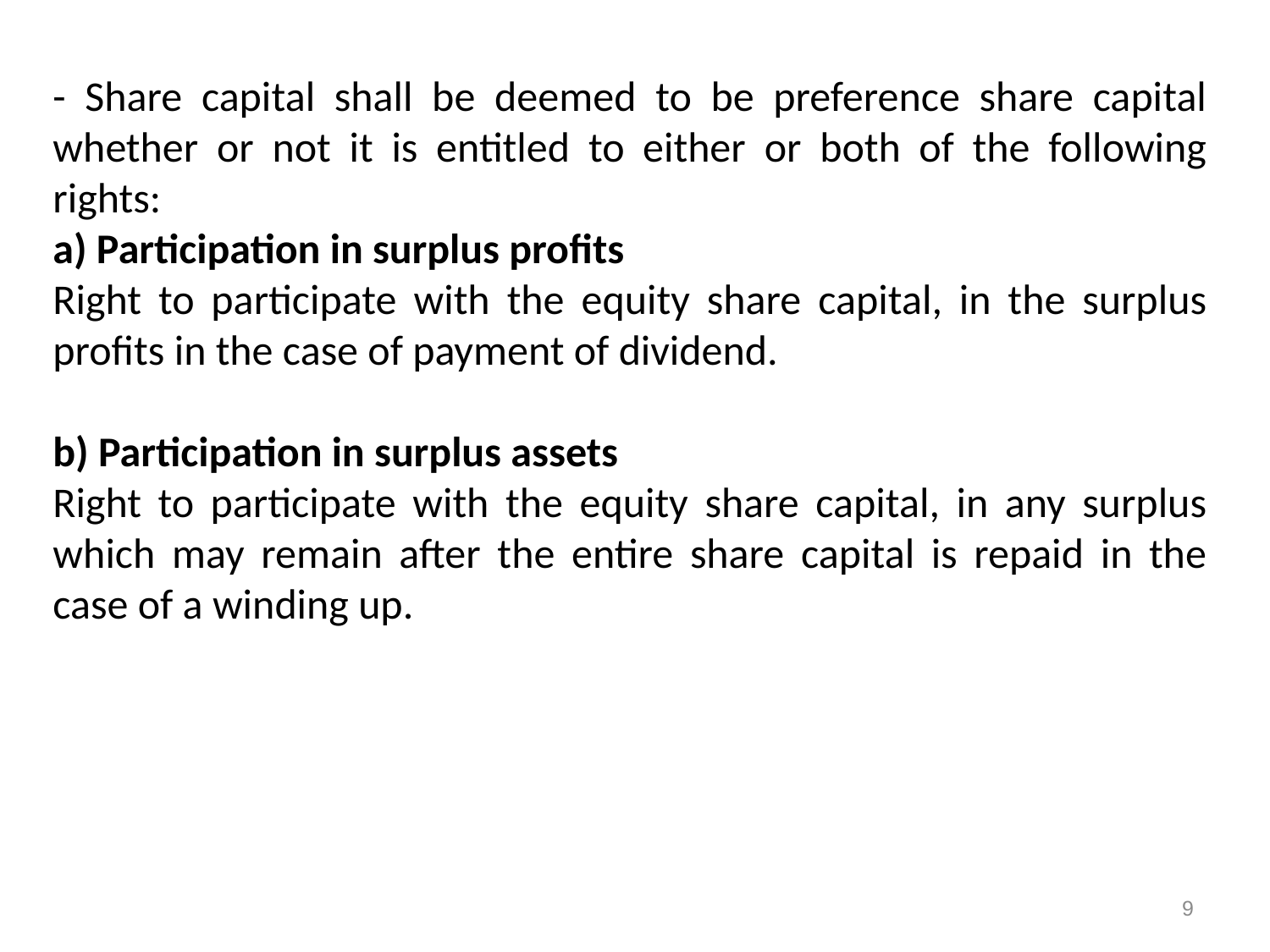

- Share capital shall be deemed to be preference share capital whether or not it is entitled to either or both of the following rights:
a) Participation in surplus profits
Right to participate with the equity share capital, in the surplus profits in the case of payment of dividend.

b) Participation in surplus assets
Right to participate with the equity share capital, in any surplus which may remain after the entire share capital is repaid in the case of a winding up.
9